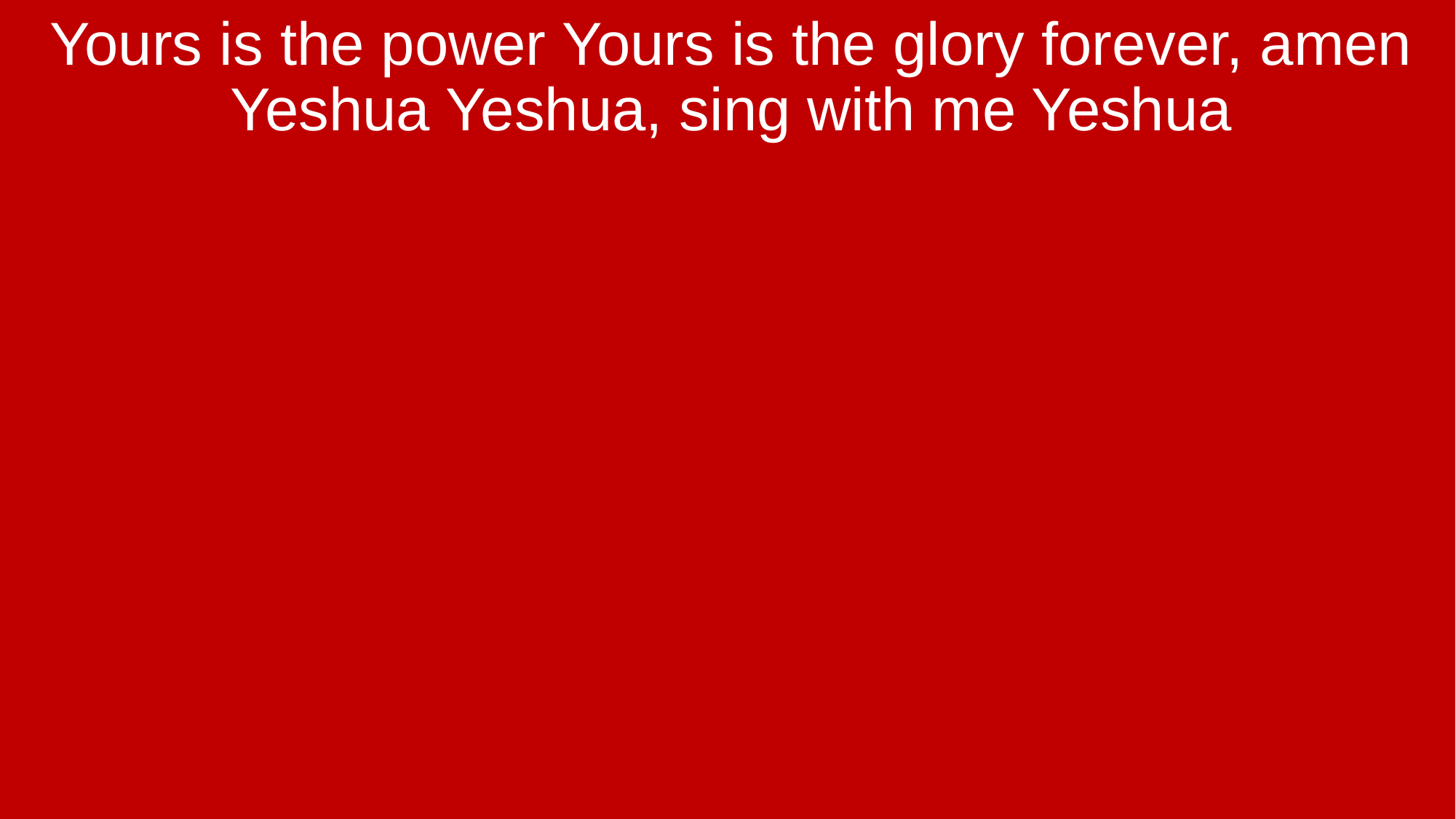

Yours is the power Yours is the glory forever, amen Yeshua Yeshua, sing with me Yeshua